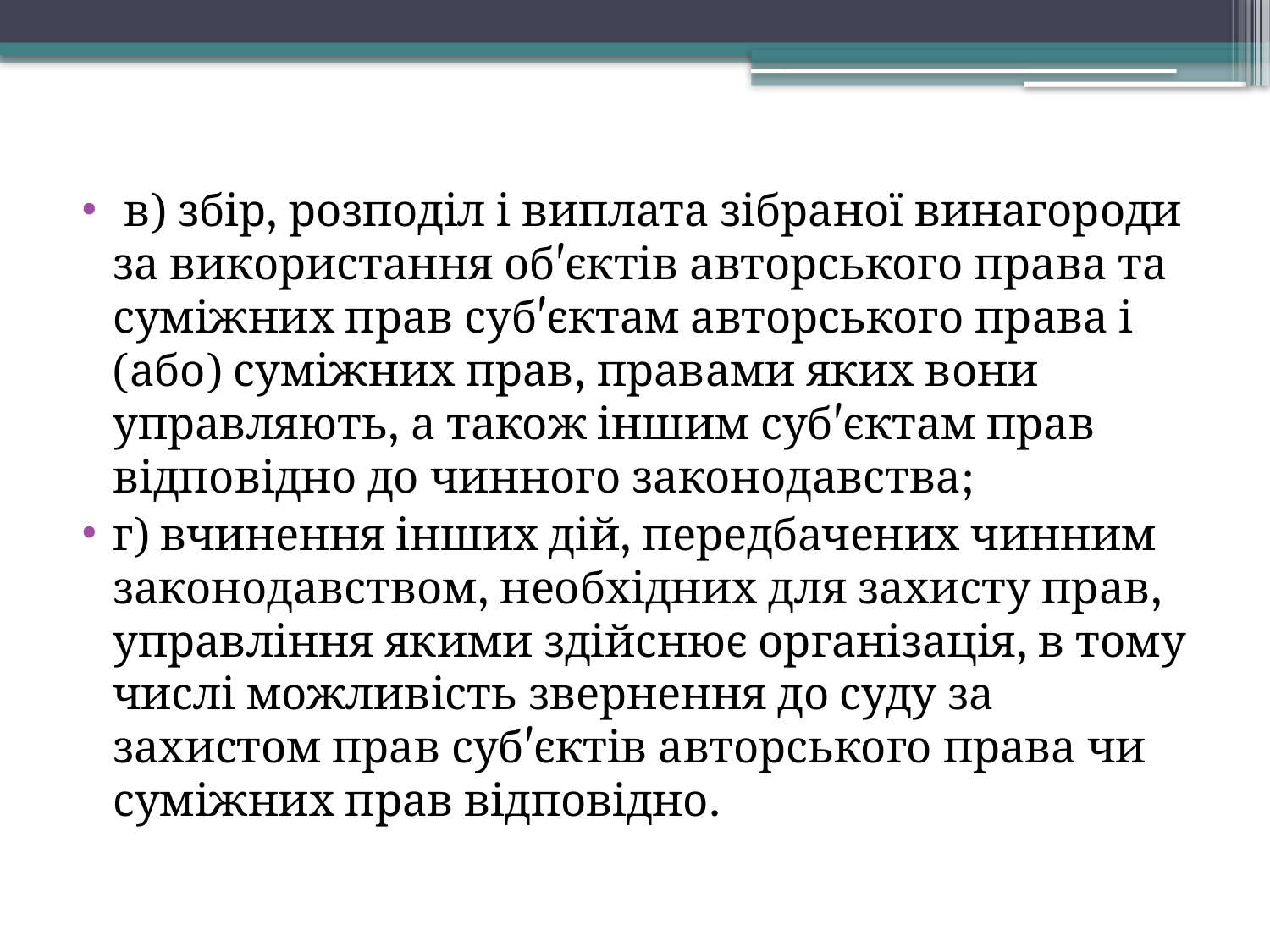

в) збір, розподіл і виплата зібраної винагороди за використання об'єктів авторського права та суміжних прав суб'єктам авторського права і (або) суміжних прав, правами яких вони управляють, а також іншим суб'єктам прав відповідно до чинного законодавства;
г) вчинення інших дій, передбачених чинним законодавством, необхідних для захисту прав, управління якими здійснює організація, в тому числі можливість звернення до суду за захистом прав суб'єктів авторського права чи суміжних прав відповідно.